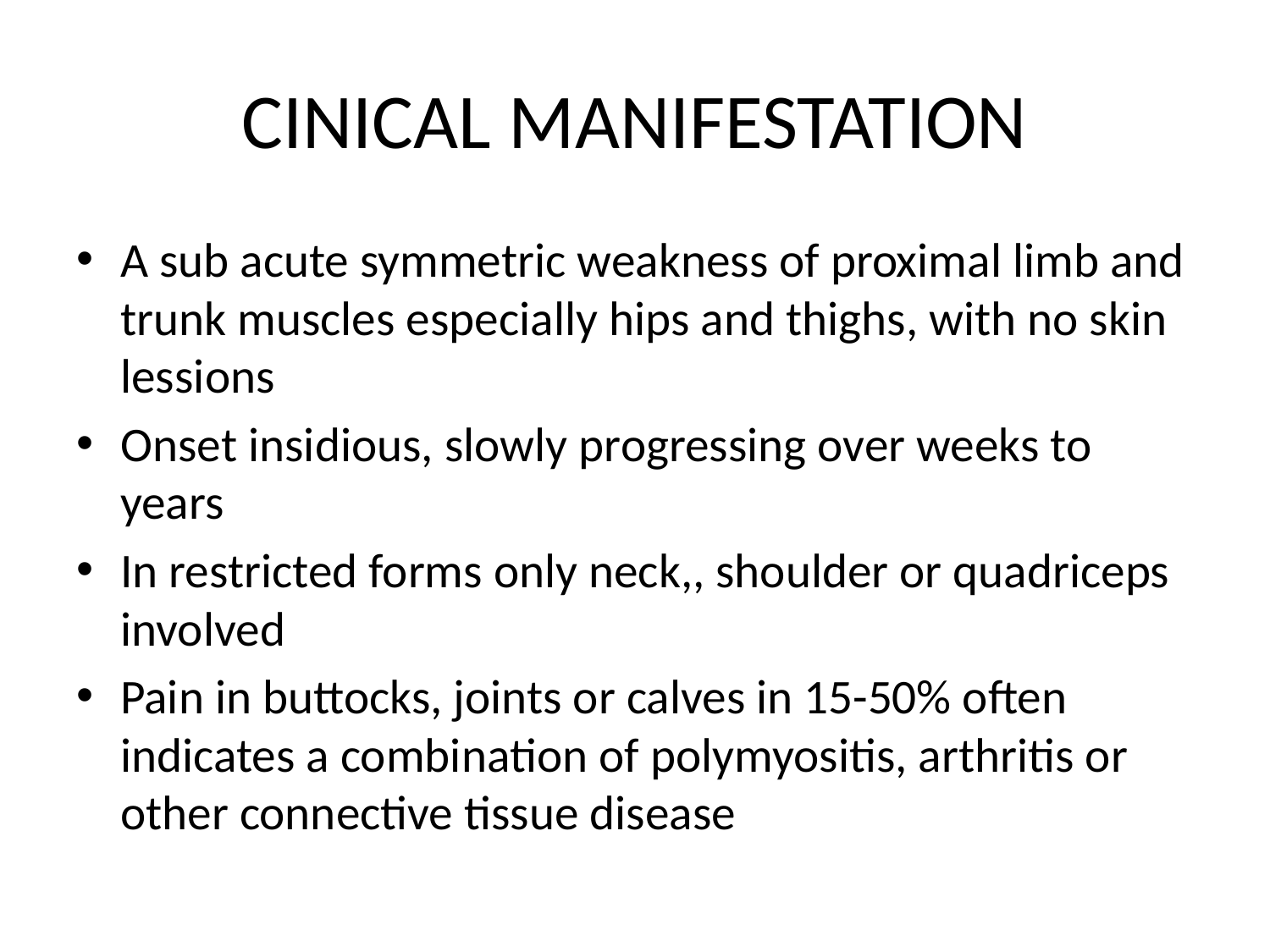

# CINICAL MANIFESTATION
A sub acute symmetric weakness of proximal limb and trunk muscles especially hips and thighs, with no skin lessions
Onset insidious, slowly progressing over weeks to years
In restricted forms only neck,, shoulder or quadriceps involved
Pain in buttocks, joints or calves in 15-50% often indicates a combination of polymyositis, arthritis or other connective tissue disease